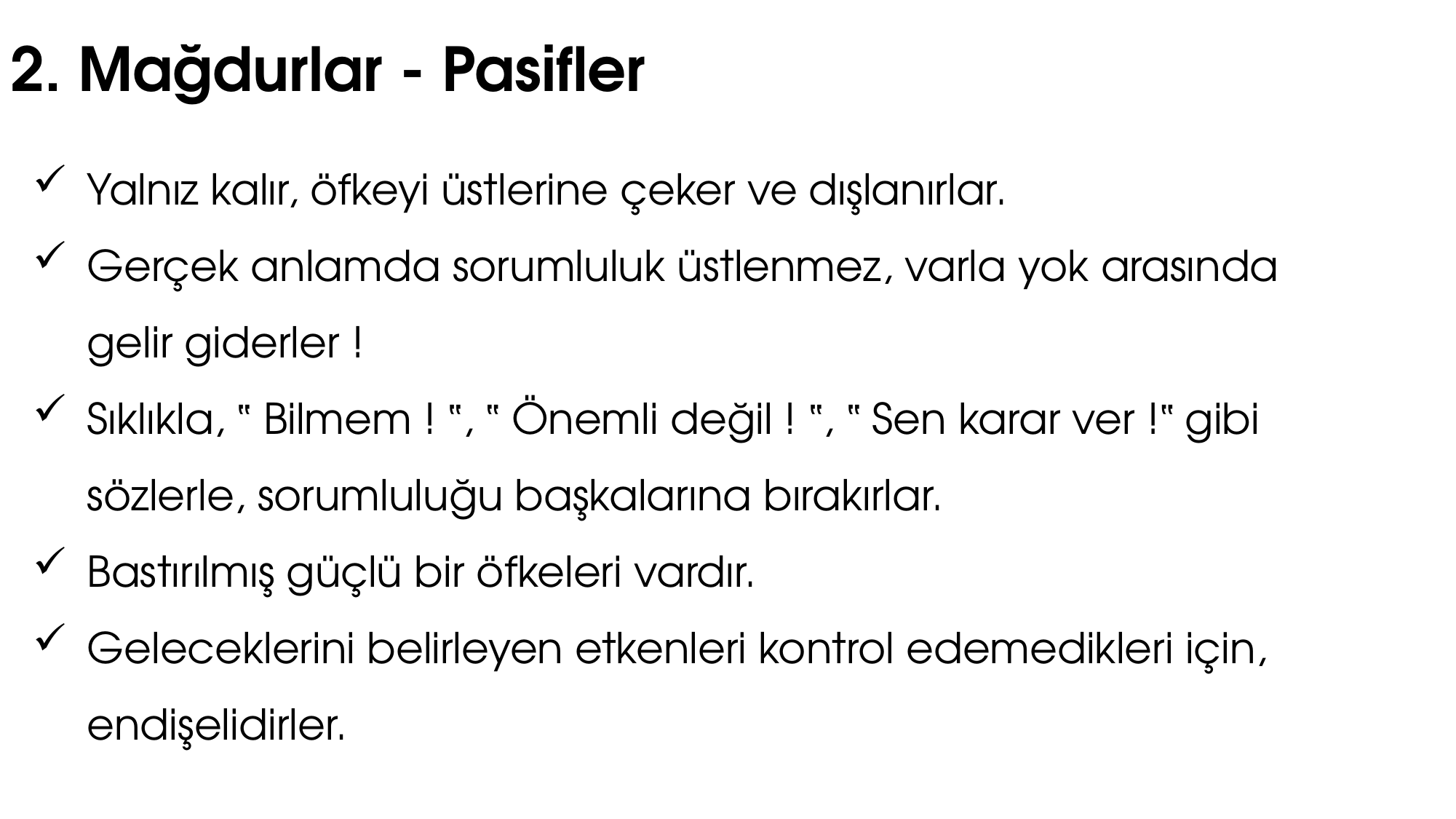

2. Mağdurlar - Pasifler
Yalnız kalır, öfkeyi üstlerine çeker ve dışlanırlar.
Gerçek anlamda sorumluluk üstlenmez, varla yok arasında gelir giderler !
Sıklıkla, ‟ Bilmem ! ‟, ‟ Önemli değil ! ‟, ‟ Sen karar ver !‟ gibi sözlerle, sorumluluğu başkalarına bırakırlar.
Bastırılmış güçlü bir öfkeleri vardır.
Geleceklerini belirleyen etkenleri kontrol edemedikleri için, endişelidirler.